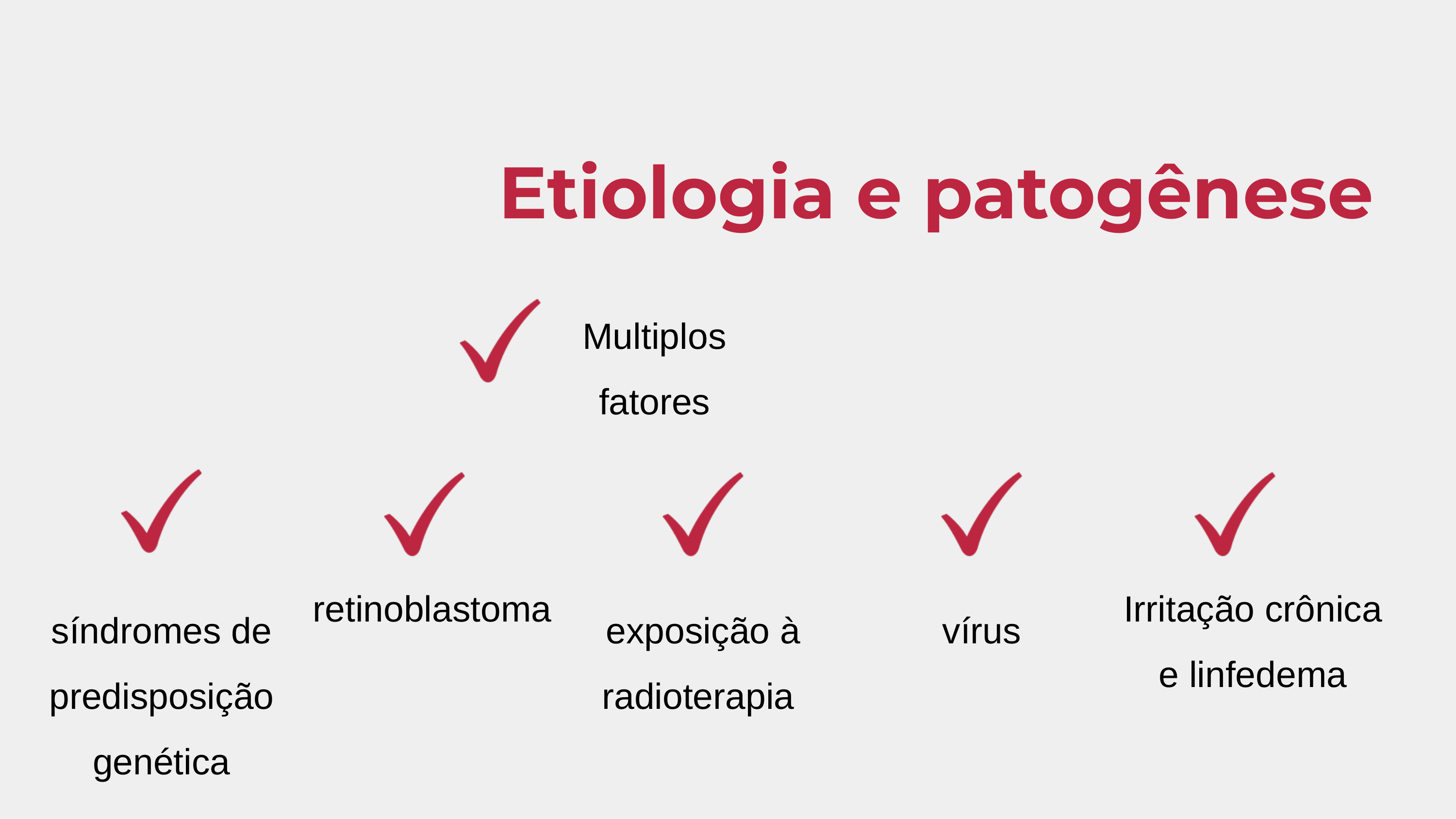

Etiologia e patogênese

Multiplos fatores

retinoblastoma
Irritação crônica e linfedema
síndromes de predisposição genética
exposição à radioterapia
vírus